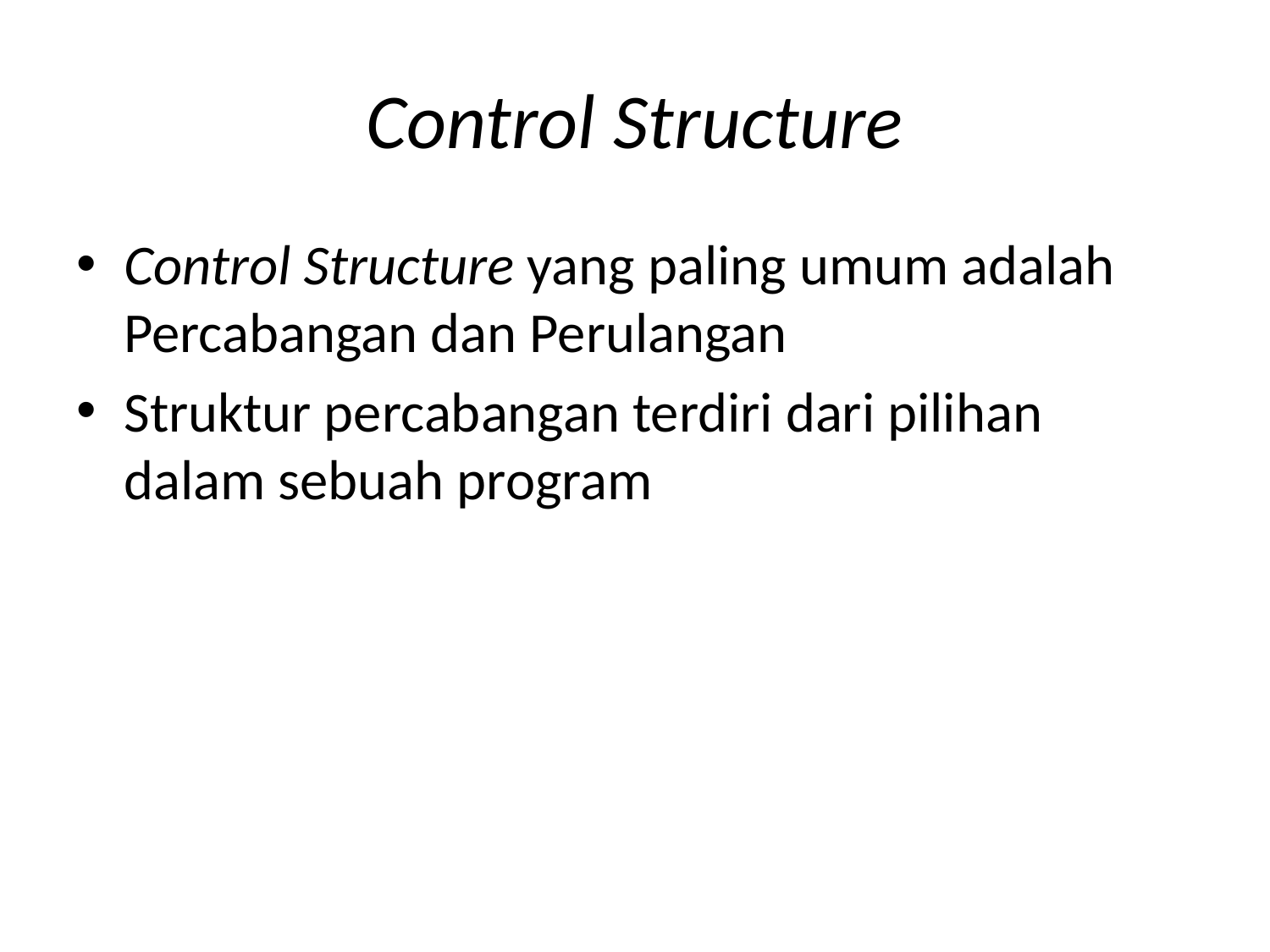

# Control Structure
Control Structure yang paling umum adalah Percabangan dan Perulangan
Struktur percabangan terdiri dari pilihan dalam sebuah program